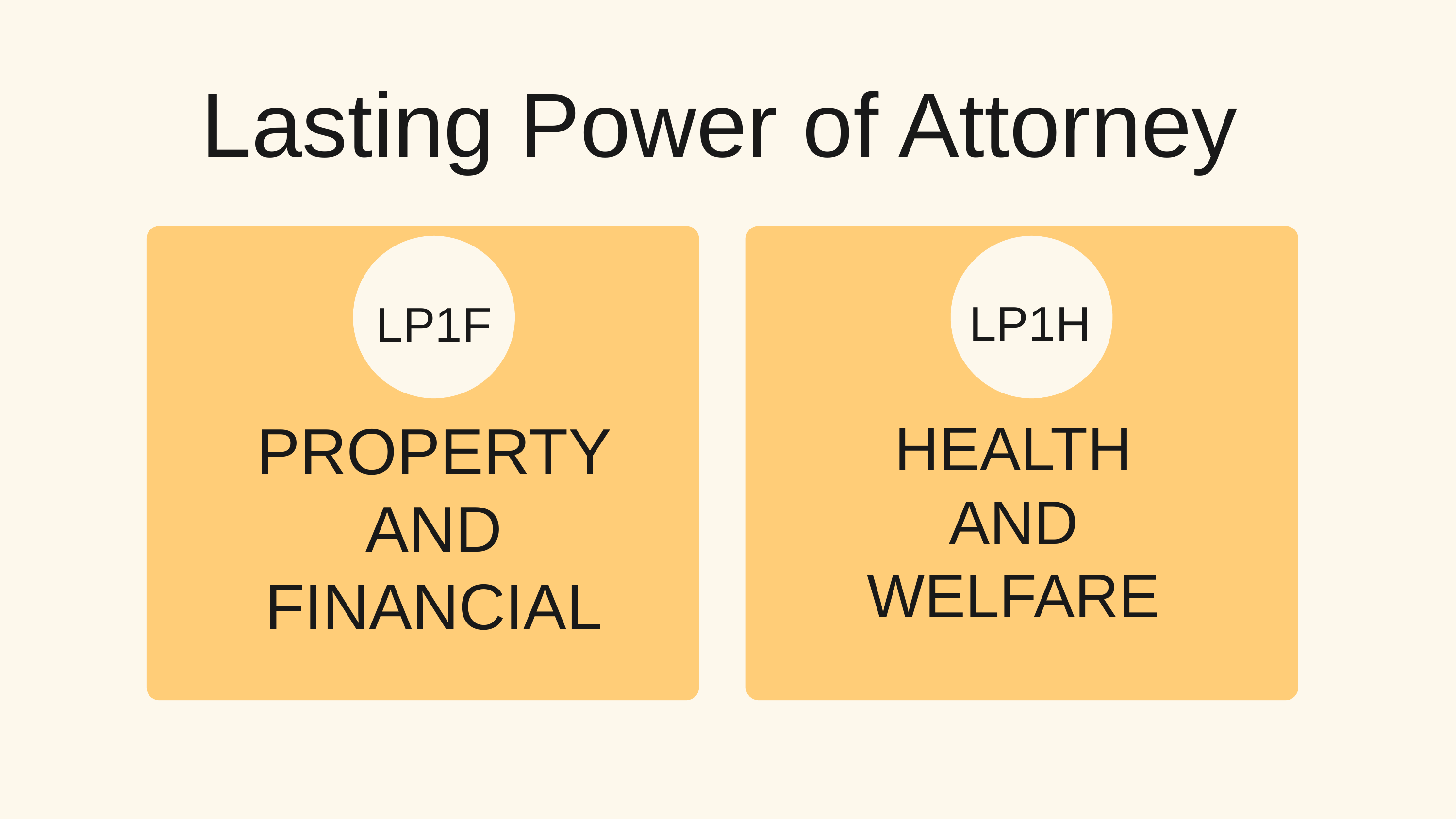

Lasting Power of Attorney

LP1H
LP1F
PROPERTY AND FINANCIAL
HEALTH
AND
WELFARE